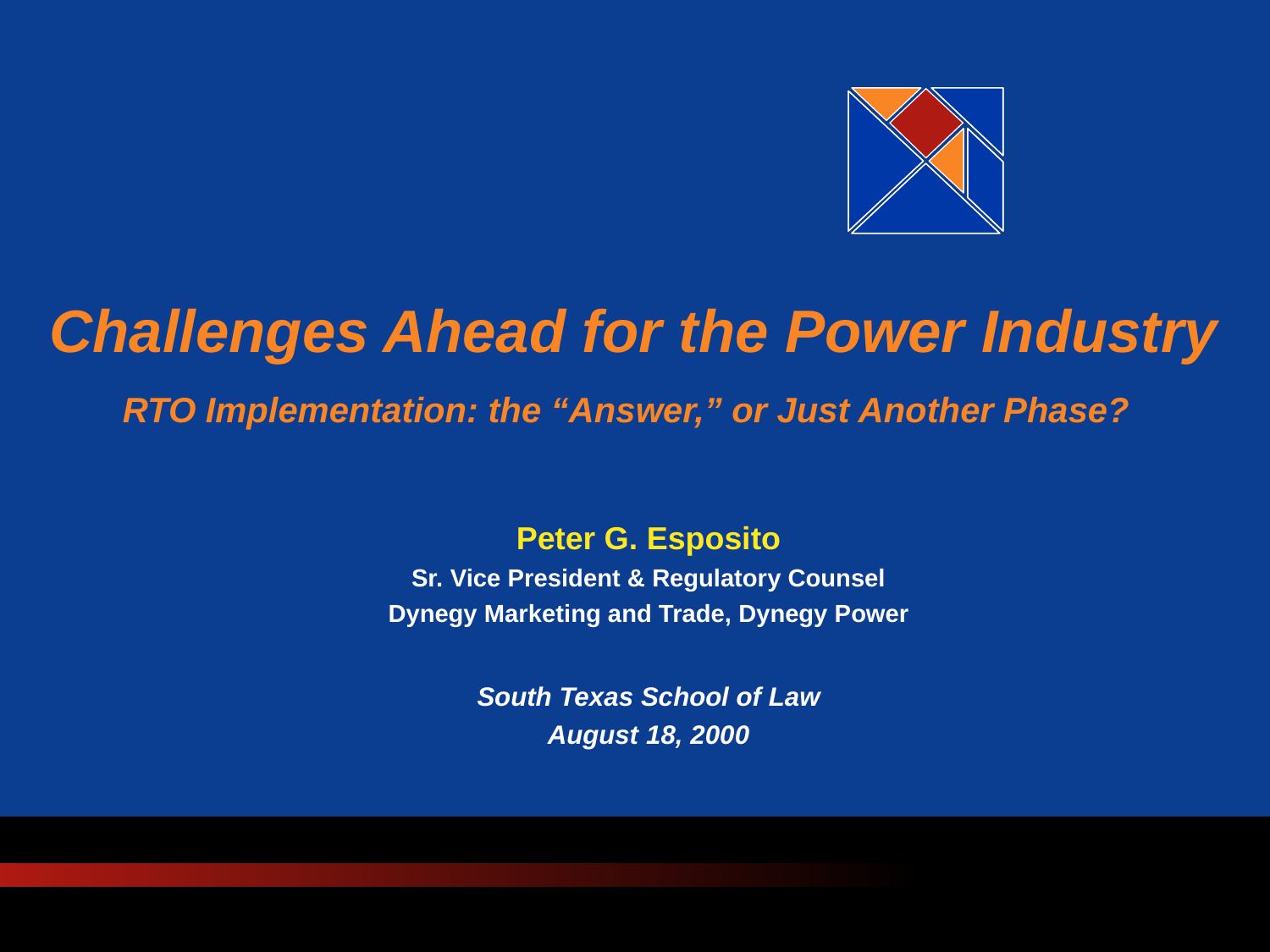

# Challenges Ahead for the Power Industry RTO Implementation: the “Answer,” or Just Another Phase?
Peter G. Esposito
Sr. Vice President & Regulatory Counsel
Dynegy Marketing and Trade, Dynegy Power

South Texas School of Law
August 18, 2000